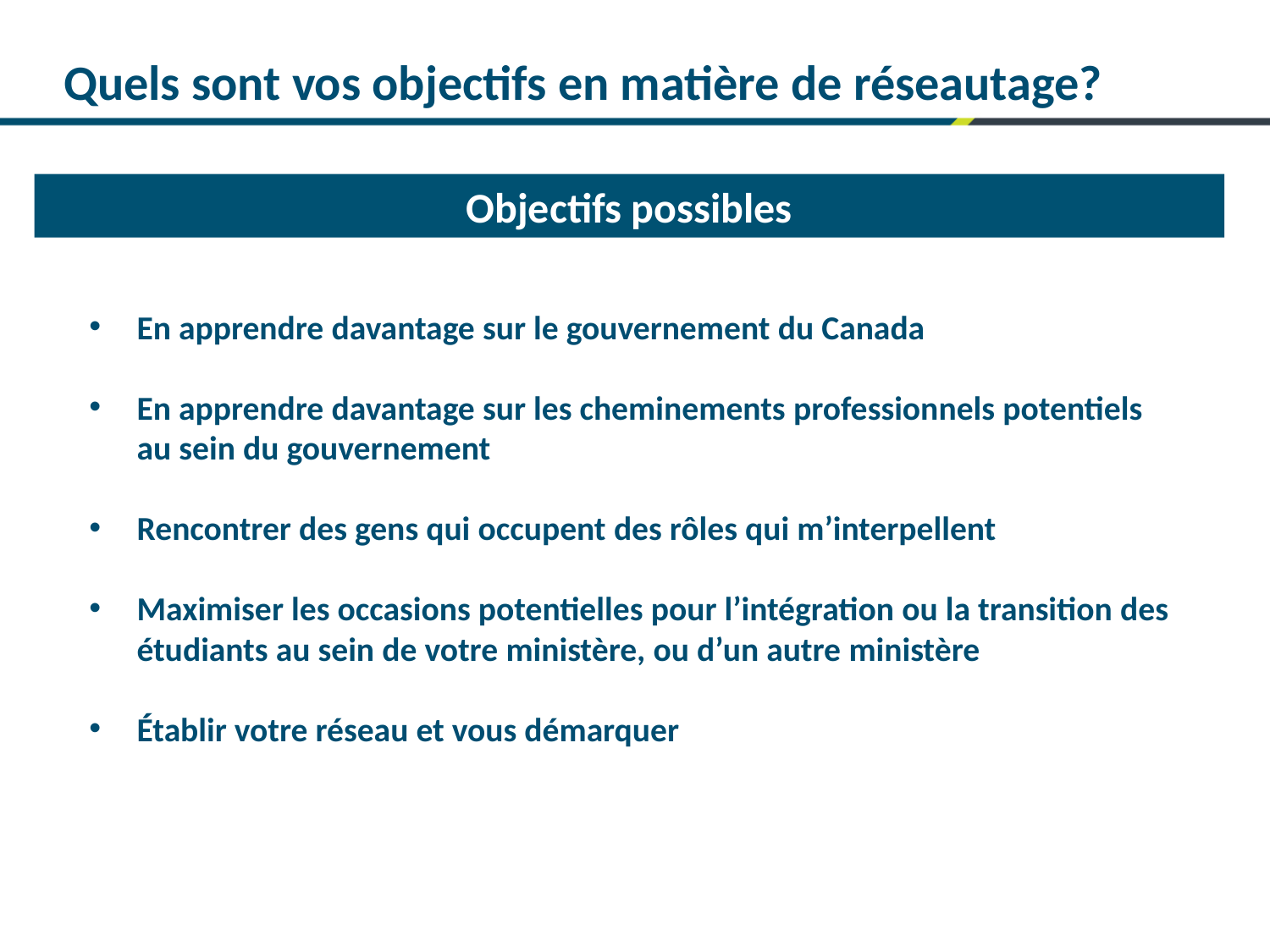

Quels sont vos objectifs en matière de réseautage?
Objectifs possibles
En apprendre davantage sur le gouvernement du Canada

En apprendre davantage sur les cheminements professionnels potentiels au sein du gouvernement

Rencontrer des gens qui occupent des rôles qui m’interpellent

Maximiser les occasions potentielles pour l’intégration ou la transition des étudiants au sein de votre ministère, ou d’un autre ministère

Établir votre réseau et vous démarquer